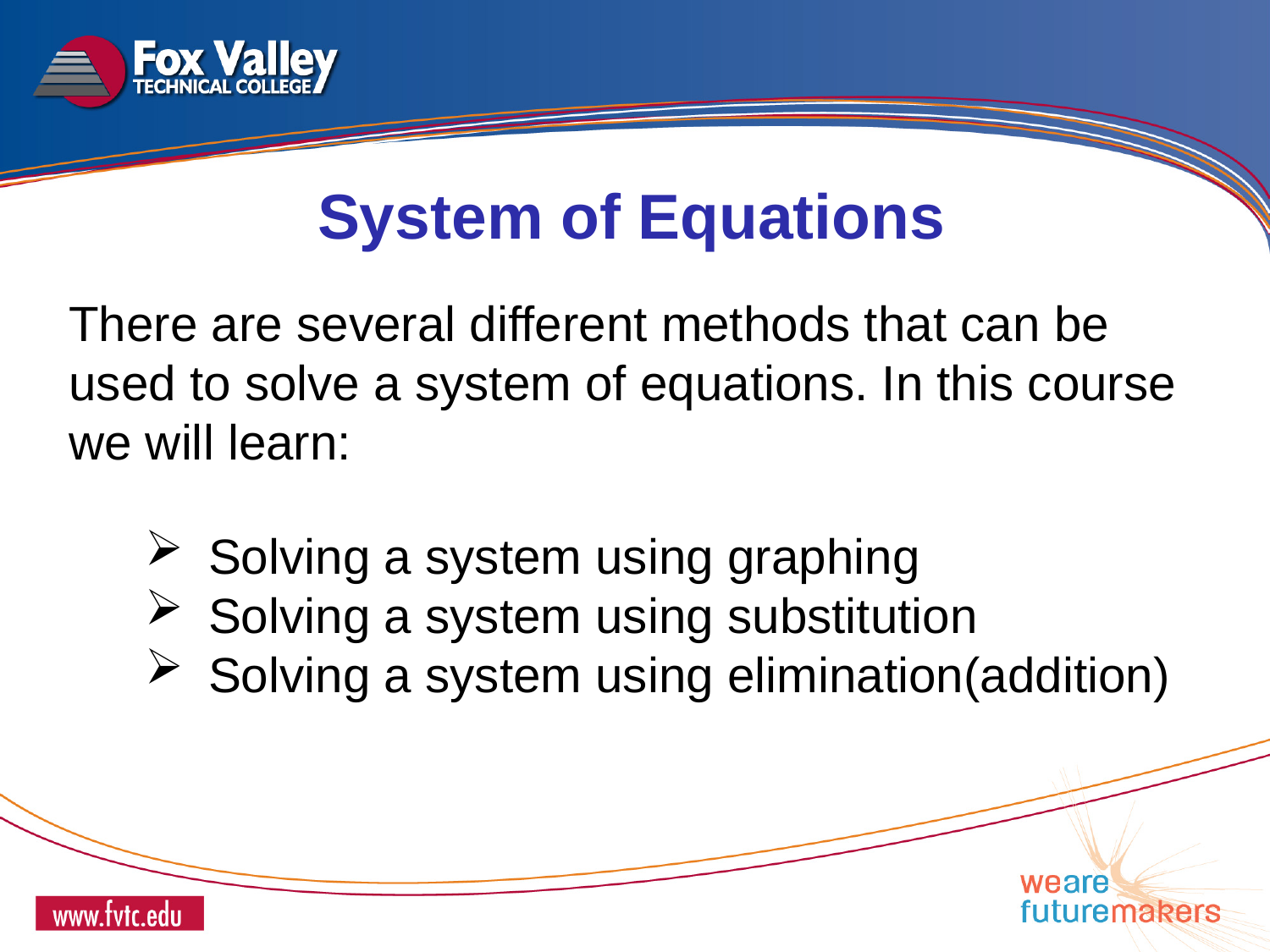

System of Equations
There are several different methods that can be used to solve a system of equations. In this course we will learn:
Solving a system using graphing
Solving a system using substitution
Solving a system using elimination(addition)